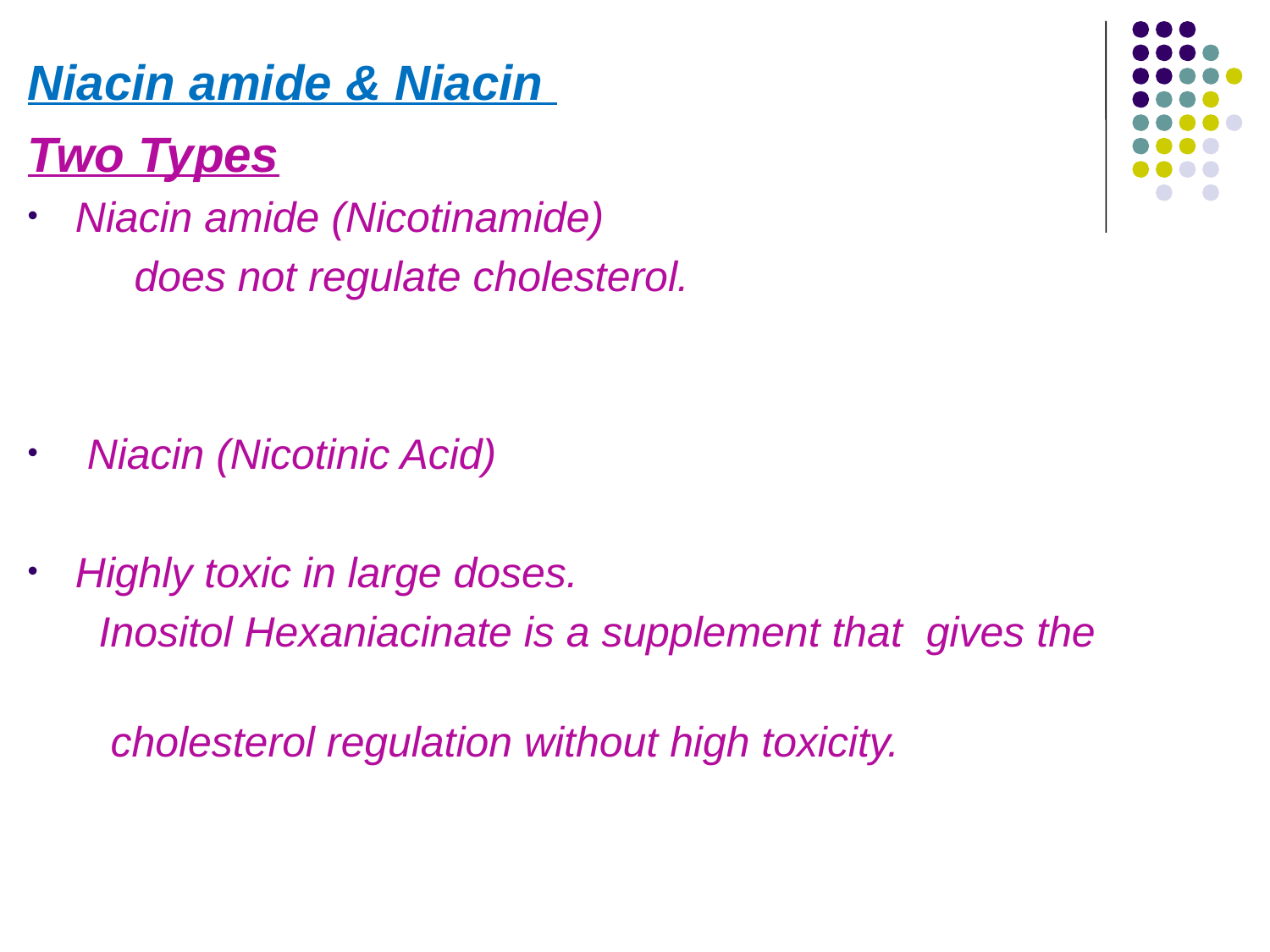

# Niacin amide & Niacin
Two Types
Niacin amide (Nicotinamide)
         does not regulate cholesterol.

 Niacin (Nicotinic Acid)

Highly toxic in large doses.
      Inositol Hexaniacinate is a supplement that  gives the
       cholesterol regulation without high toxicity.